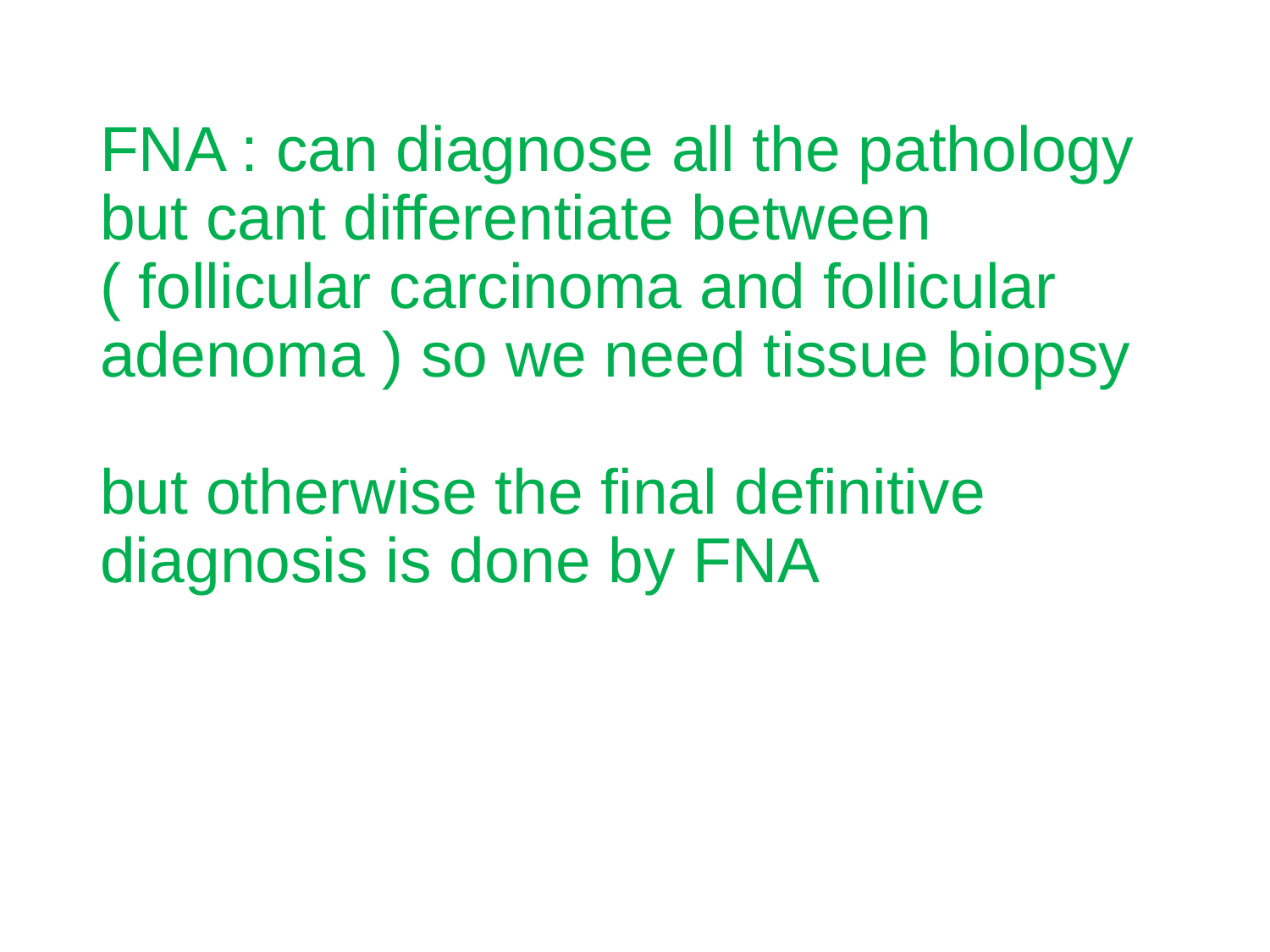

# FNA : can diagnose all the pathology but cant differentiate between ( follicular carcinoma and follicular adenoma ) so we need tissue biopsy but otherwise the final definitive diagnosis is done by FNA